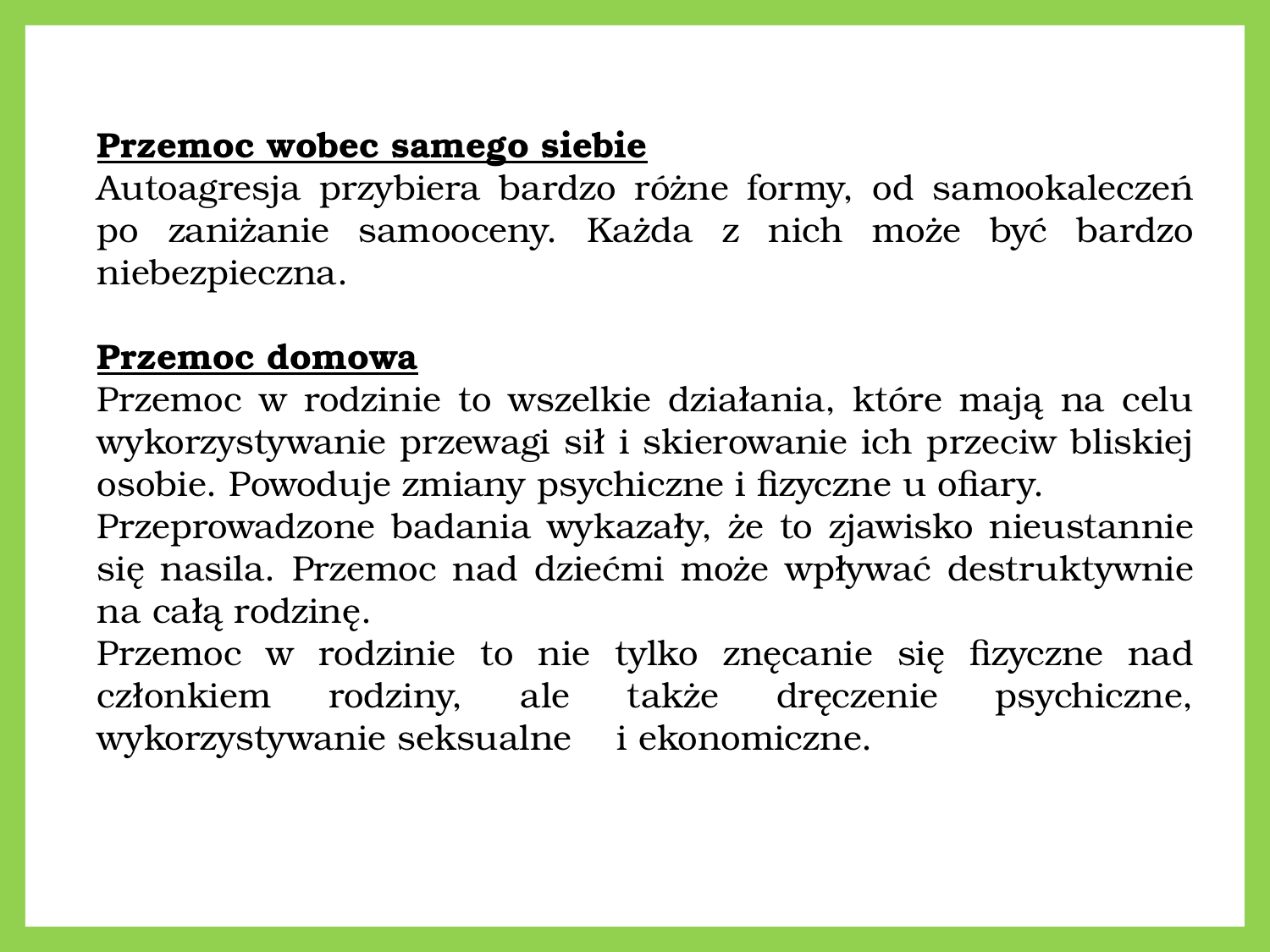

Przemoc wobec samego siebie
Autoagresja przybiera bardzo różne formy, od samookaleczeń po zaniżanie samooceny. Każda z nich może być bardzo niebezpieczna.

Przemoc domowa
Przemoc w rodzinie to wszelkie działania, które mają na celu wykorzystywanie przewagi sił i skierowanie ich przeciw bliskiej osobie. Powoduje zmiany psychiczne i fizyczne u ofiary.
Przeprowadzone badania wykazały, że to zjawisko nieustannie się nasila. Przemoc nad dziećmi może wpływać destruktywnie na całą rodzinę.
Przemoc w rodzinie to nie tylko znęcanie się fizyczne nad członkiem rodziny, ale także dręczenie psychiczne, wykorzystywanie seksualne    i ekonomiczne.